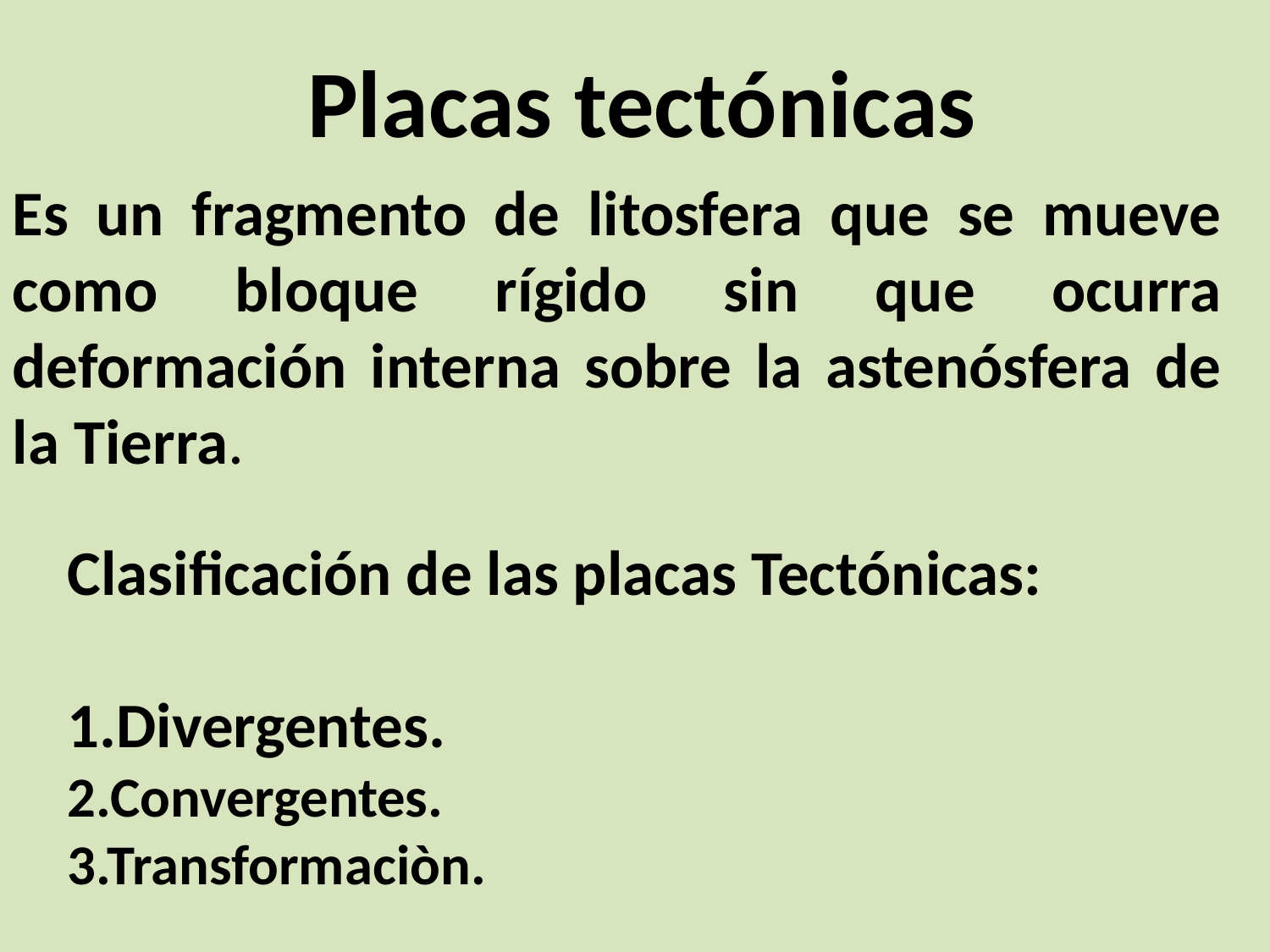

Placas tectónicas
Es un fragmento de litosfera que se mueve como bloque rígido sin que ocurra deformación interna sobre la astenósfera de la Tierra.
Clasificación de las placas Tectónicas:

1.Divergentes.
2.Convergentes.
3.Transformaciòn.